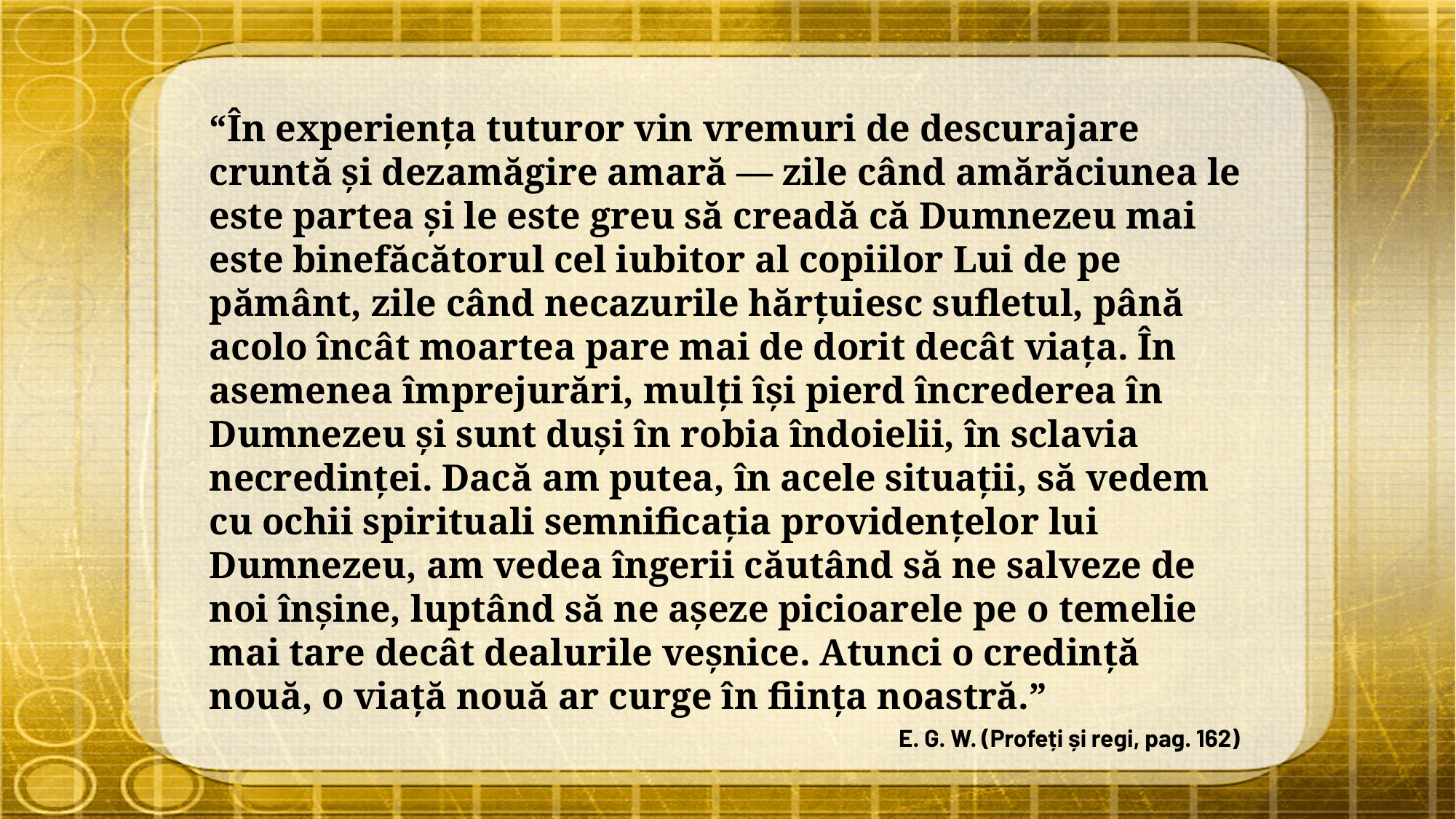

“În experiența tuturor vin vremuri de descurajare cruntă și dezamăgire amară — zile când amărăciunea le este partea și le este greu să creadă că Dumnezeu mai este binefăcătorul cel iubitor al copiilor Lui de pe pământ, zile când necazurile hărțuiesc sufletul, până acolo încât moartea pare mai de dorit decât viața. În asemenea împrejurări, mulți își pierd încrederea în Dumnezeu și sunt duși în robia îndoielii, în sclavia necredinței. Dacă am putea, în acele situații, să vedem cu ochii spirituali semnificația providențelor lui Dumnezeu, am vedea îngerii căutând să ne salveze de noi înșine, luptând să ne așeze picioarele pe o temelie mai tare decât dealurile veșnice. Atunci o credință nouă, o viață nouă ar curge în ființa noastră.”
E. G. W. (Profeți și regi, pag. 162)